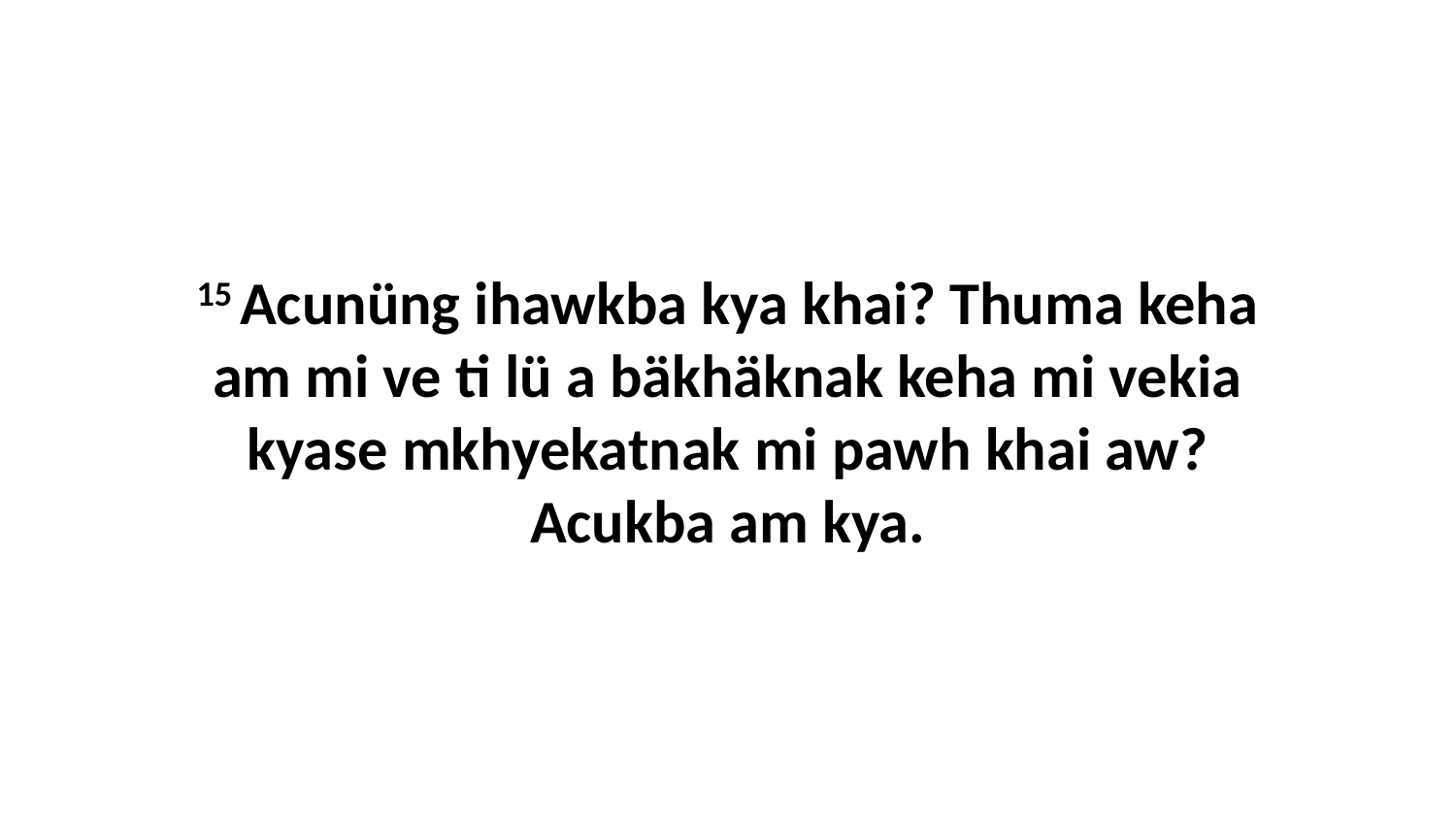

15 Acunüng ihawkba kya khai? Thuma keha am mi ve ti lü a bäkhäknak keha mi vekia kyase mkhyekatnak mi pawh khai aw? Acukba am kya.